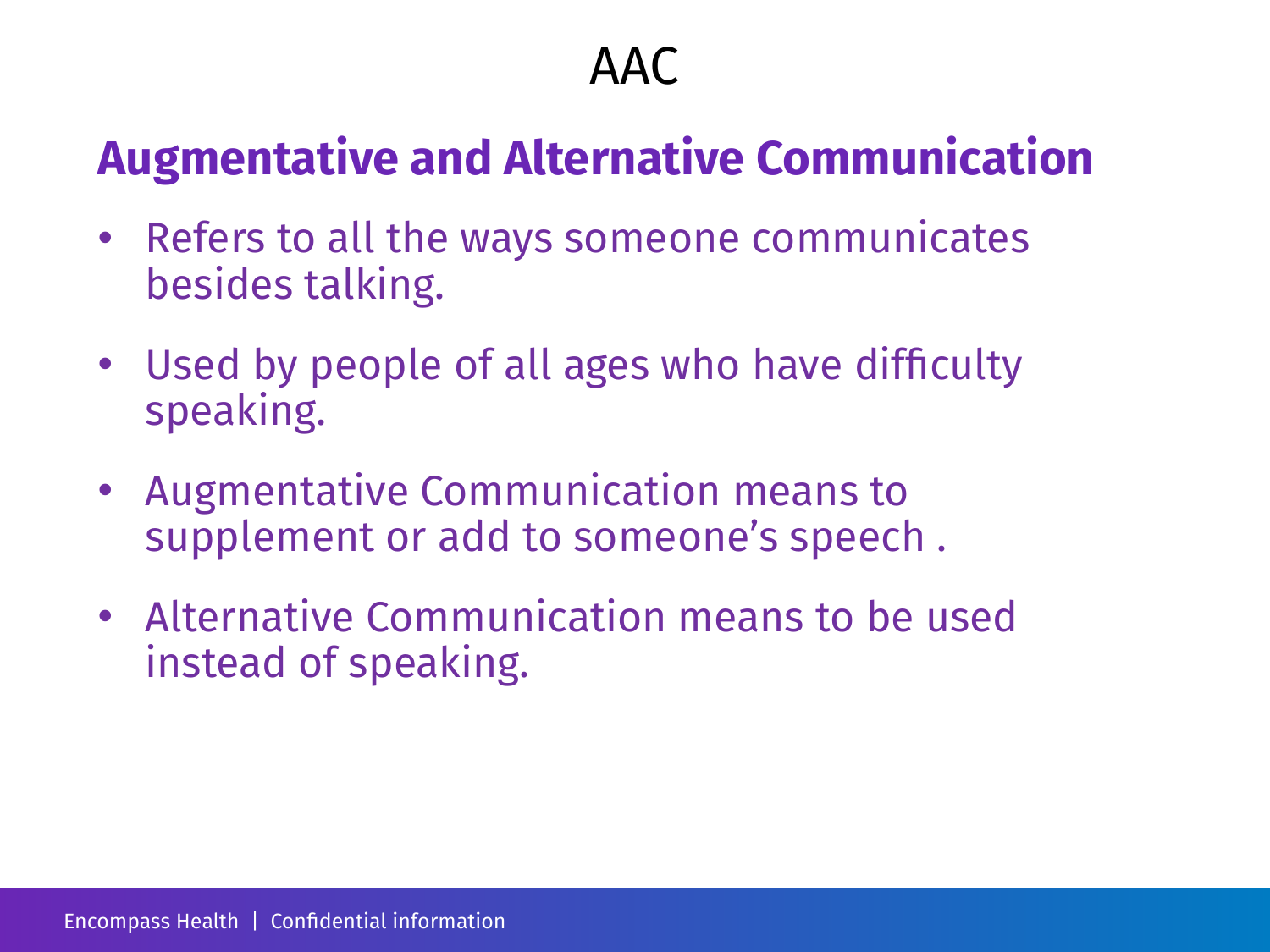

# AAC
Augmentative and Alternative Communication

Refers to all the ways someone communicates besides talking.

Used by people of all ages who have difficulty speaking.

Augmentative Communication means to supplement or add to someone’s speech .

Alternative Communication means to be used instead of speaking.

Encompass Health  |  Confidential information